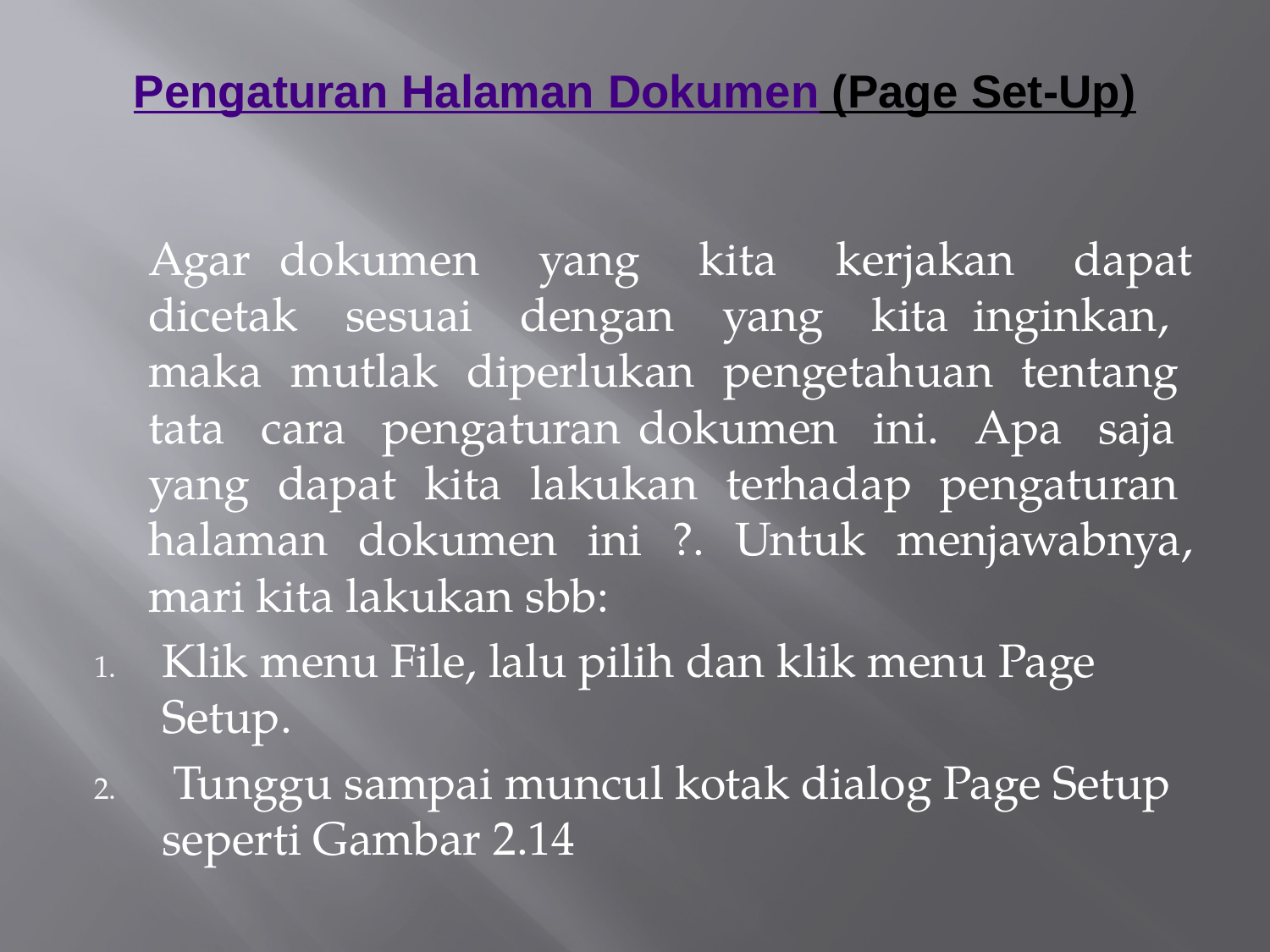

# Pengaturan Halaman Dokumen (Page Set-Up)
	Agar dokumen  yang  kita  kerjakan  dapat dicetak  sesuai  dengan  yang  kita inginkan,  maka  mutlak  diperlukan  pengetahuan  tentang  tata  cara  pengaturan dokumen  ini.  Apa  saja  yang  dapat  kita  lakukan  terhadap  pengaturan  halaman dokumen ini ?. Untuk menjawabnya, mari kita lakukan sbb:
Klik menu File, lalu pilih dan klik menu Page Setup.
 Tunggu sampai muncul kotak dialog Page Setup seperti Gambar 2.14